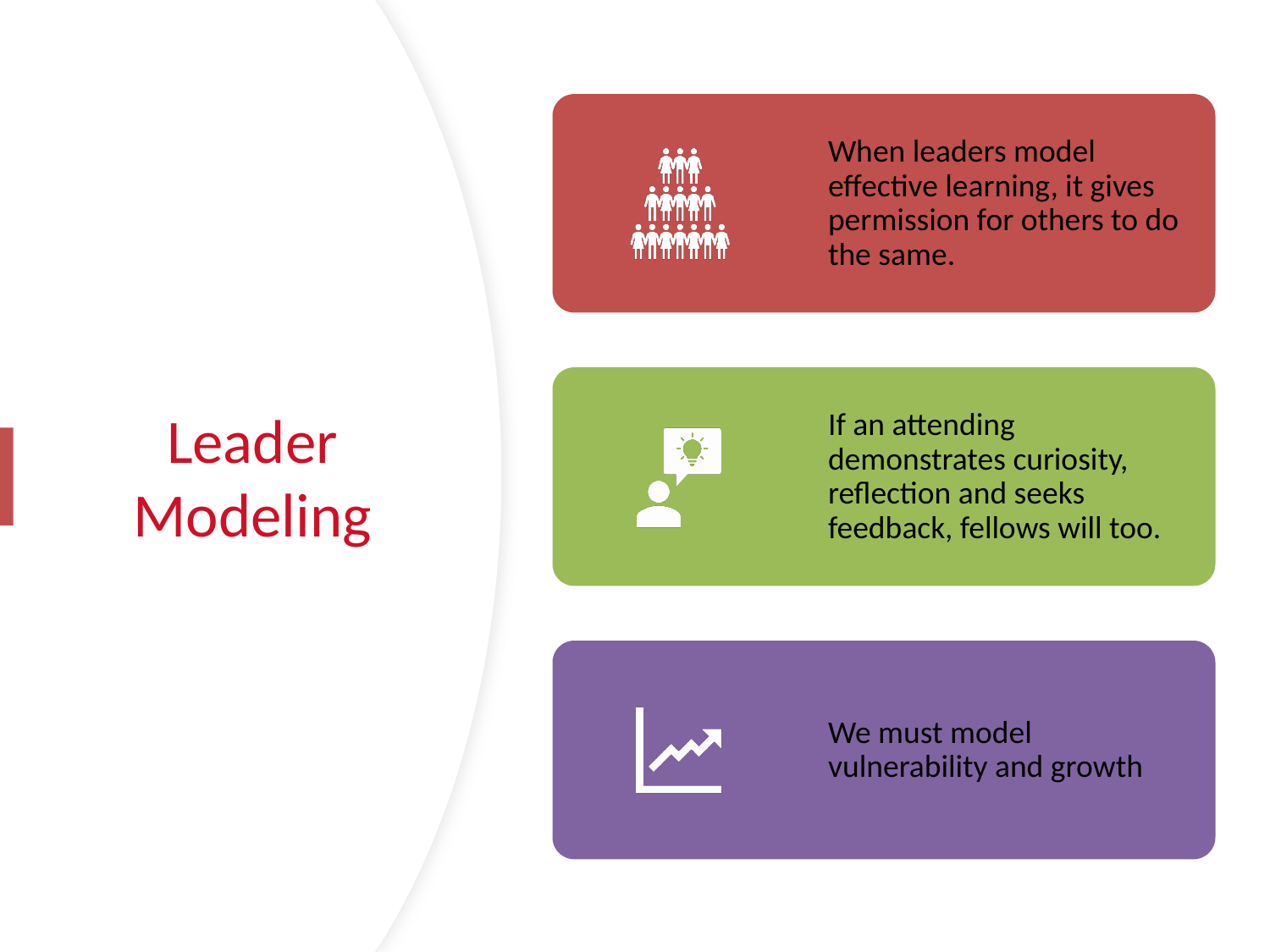

When leaders model effective learning, it gives permission for others to do the same.
If an attending demonstrates curiosity,  reflection and seeks feedback, fellows will too.
We must model vulnerability and growth
# Leader Modeling